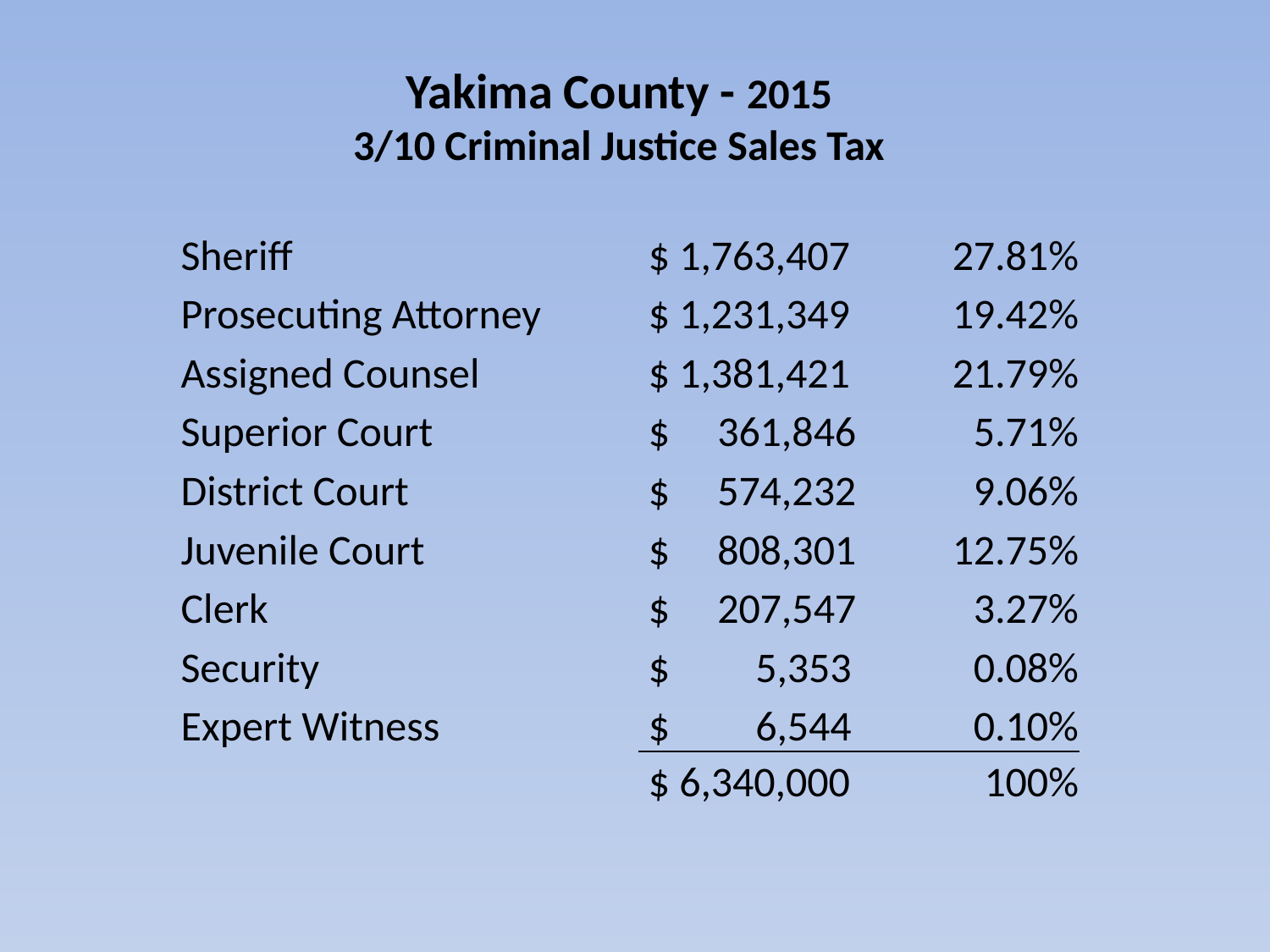

Yakima County - 2015
3/10 Criminal Justice Sales Tax
| Sheriff | $ 1,763,407 | 27.81% |
| --- | --- | --- |
| Prosecuting Attorney | $ 1,231,349 | 19.42% |
| Assigned Counsel | $ 1,381,421 | 21.79% |
| Superior Court | $ 361,846 | 5.71% |
| District Court | $ 574,232 | 9.06% |
| Juvenile Court | $ 808,301 | 12.75% |
| Clerk | $ 207,547 | 3.27% |
| Security | $ 5,353 | 0.08% |
| Expert Witness | $ 6,544 | 0.10% |
|  | $ 6,340,000 | 100% |
|  |  |  |